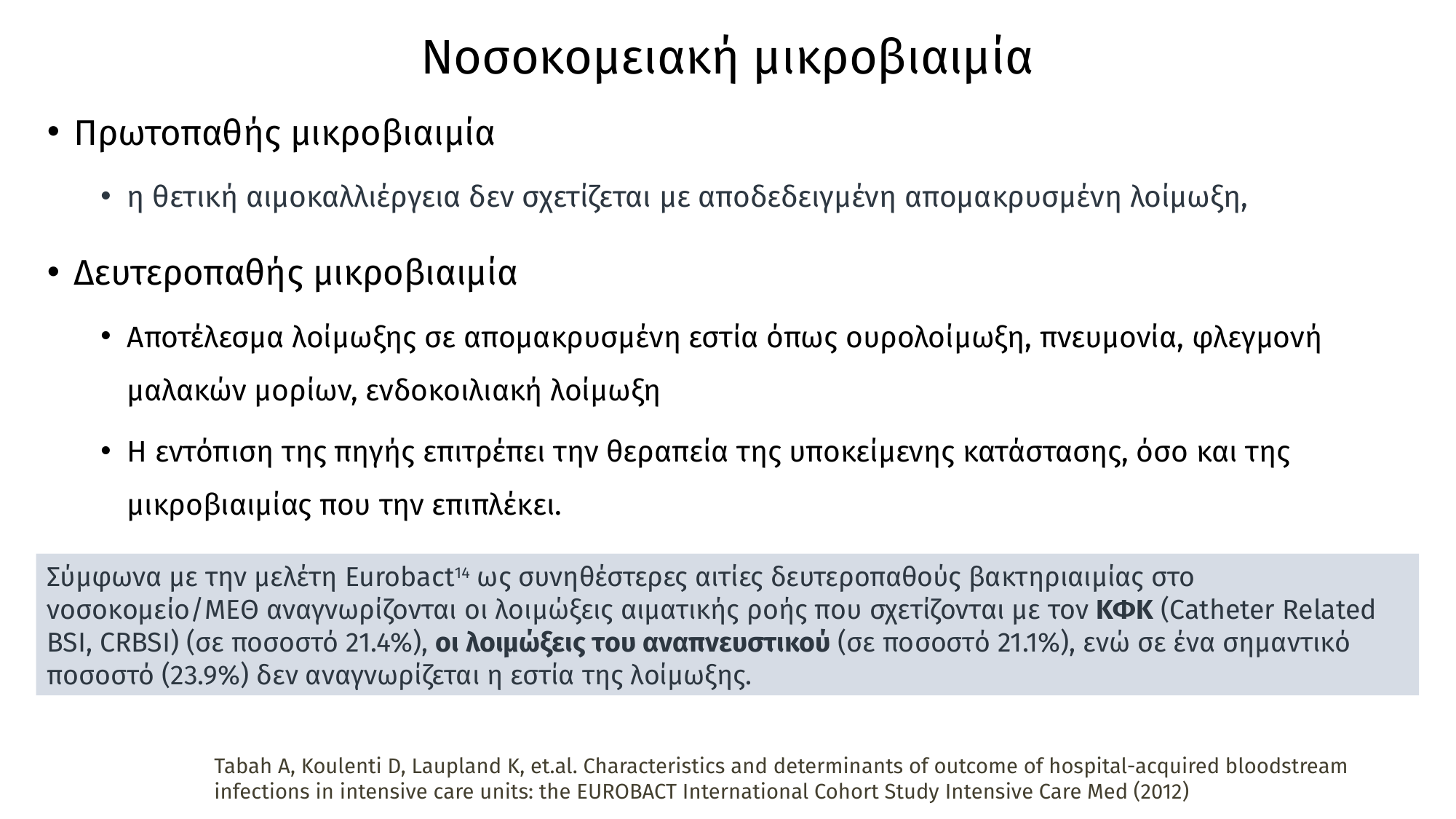

# Νοσοκομειακή μικροβιαιμία
Πρωτοπαθής μικροβιαιμία
η θετική αιμοκαλλιέργεια δεν σχετίζεται με αποδεδειγμένη απομακρυσμένη λοίμωξη,
Δευτεροπαθής μικροβιαιμία
Αποτέλεσμα λοίμωξης σε απομακρυσμένη εστία όπως ουρολοίμωξη, πνευμονία, φλεγμονή μαλακών μορίων, ενδοκοιλιακή λοίμωξη
Η εντόπιση της πηγής επιτρέπει την θεραπεία της υποκείμενης κατάστασης, όσο και της μικροβιαιμίας που την επιπλέκει.
Σύμφωνα με την μελέτη Eurobact14 ως συνηθέστερες αιτίες δευτεροπαθούς βακτηριαιμίας στο νοσοκομείο/ΜΕΘ αναγνωρίζονται οι λοιμώξεις αιματικής ροής που σχετίζονται με τον ΚΦΚ (Catheter Related BSI, CRBSI) (σε ποσοστό 21.4%), οι λοιμώξεις του αναπνευστικού (σε ποσοστό 21.1%), ενώ σε ένα σημαντικό ποσοστό (23.9%) δεν αναγνωρίζεται η εστία της λοίμωξης.
Tabah A, Koulenti D, Laupland K, et.al. Characteristics and determinants of outcome of hospital-acquired bloodstream infections in intensive care units: the EUROBACT International Cohort Study Intensive Care Med (2012)